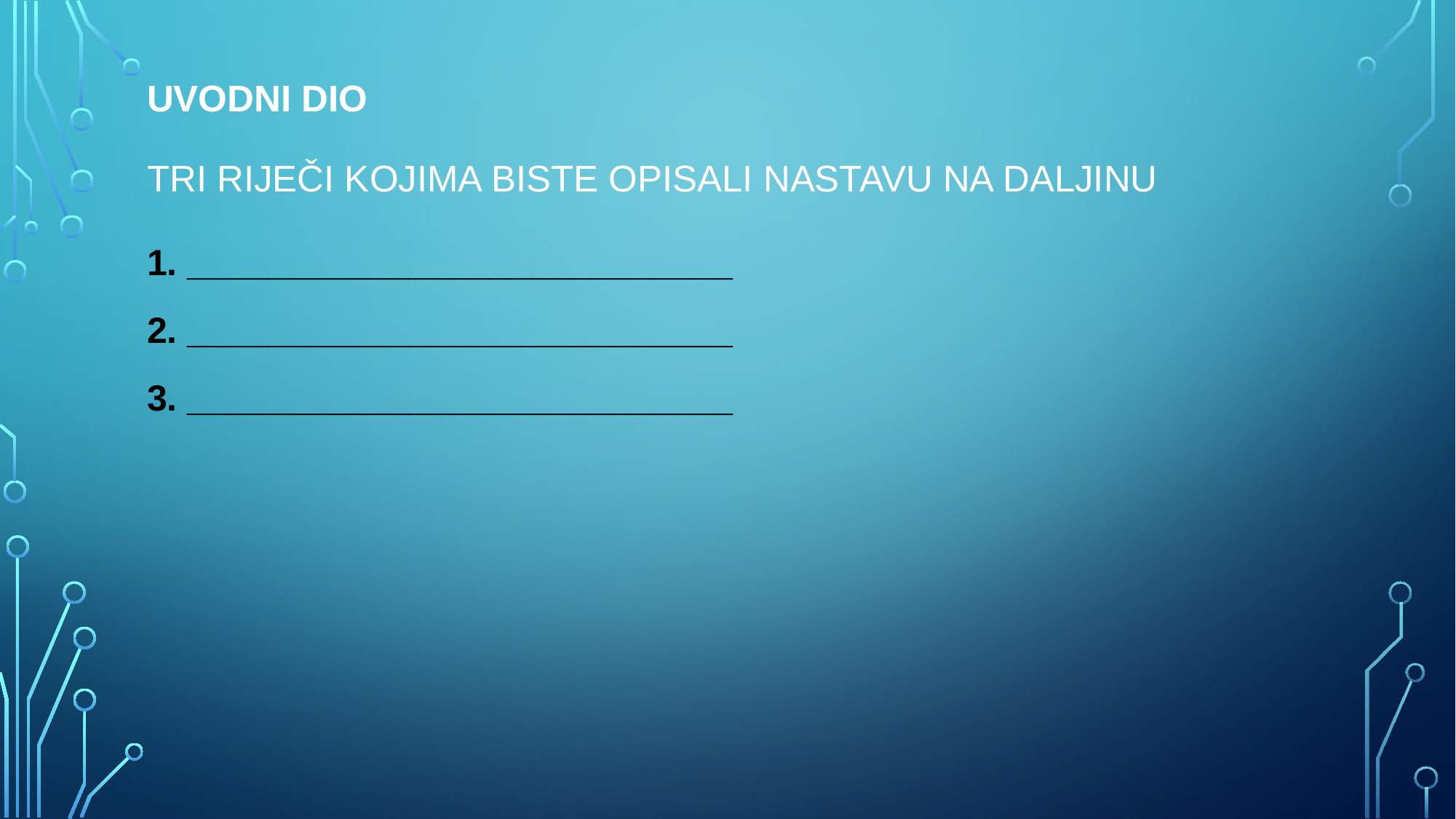

# Uvodni dio Tri riječi kojima biste opisali nastavu na daljinu
1. ___________________________
2. ___________________________
3. ___________________________